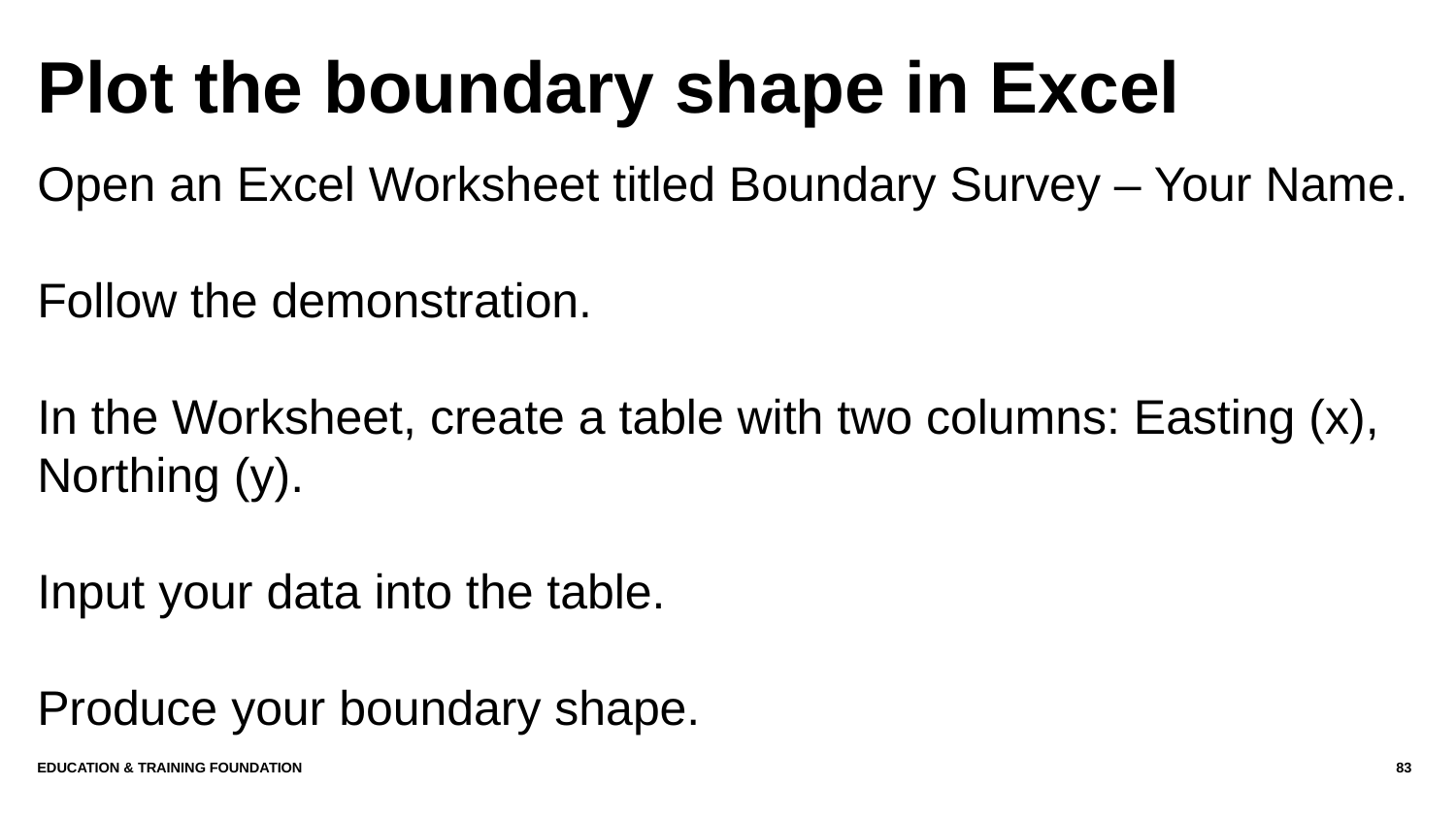

# Plot the boundary shape in Excel

Open an Excel Worksheet titled Boundary Survey – Your Name.

Follow the demonstration.

In the Worksheet, create a table with two columns: Easting (x), Northing (y).

Input your data into the table.

Produce your boundary shape.

Education & Training Foundation
83